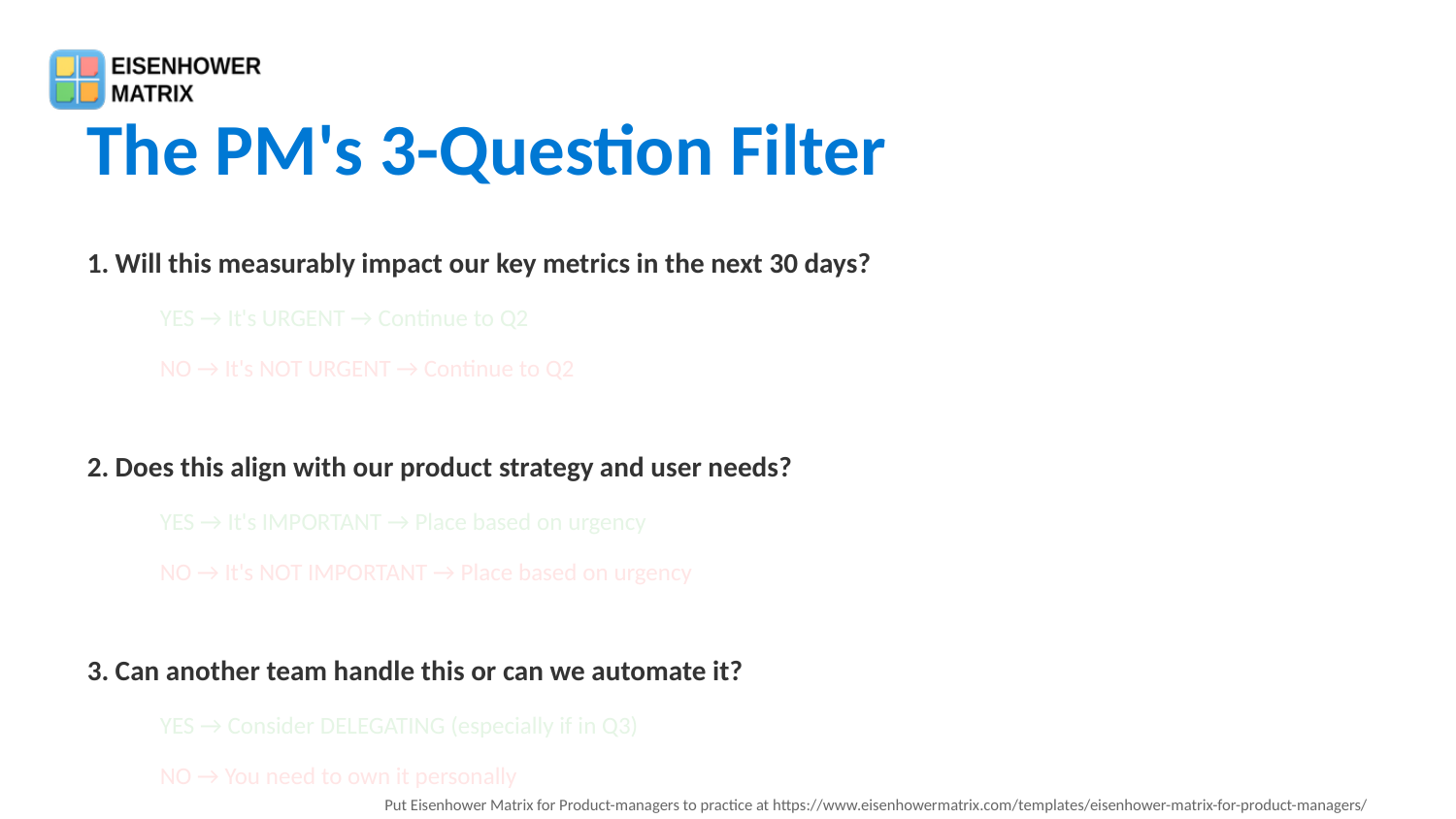

The PM's 3-Question Filter
1. Will this measurably impact our key metrics in the next 30 days?
YES → It's URGENT → Continue to Q2
NO → It's NOT URGENT → Continue to Q2
2. Does this align with our product strategy and user needs?
YES → It's IMPORTANT → Place based on urgency
NO → It's NOT IMPORTANT → Place based on urgency
3. Can another team handle this or can we automate it?
YES → Consider DELEGATING (especially if in Q3)
NO → You need to own it personally